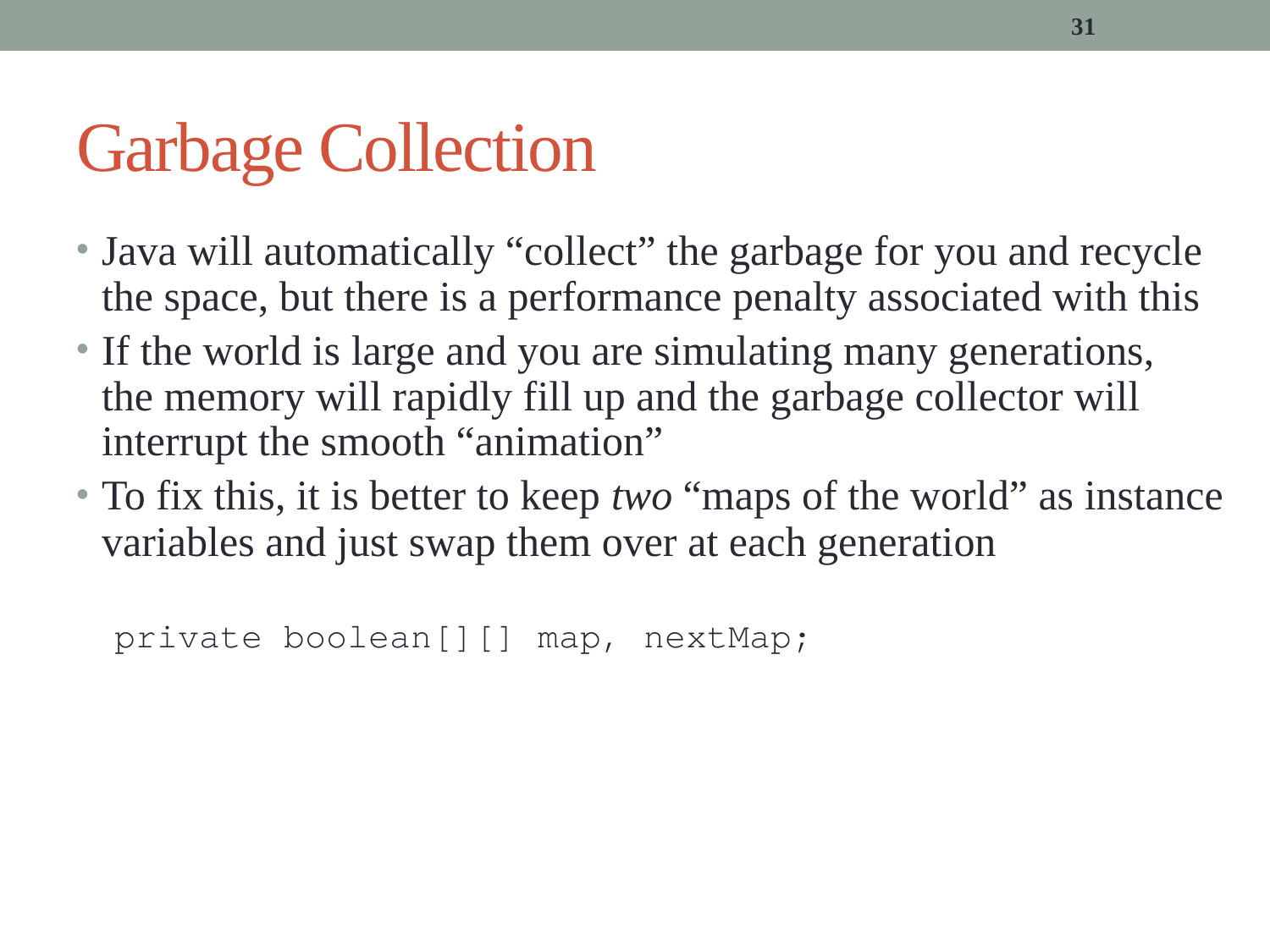

31
# Garbage Collection
Java will automatically “collect” the garbage for you and recycle the space, but there is a performance penalty associated with this
If the world is large and you are simulating many generations,
the memory will rapidly fill up and the garbage collector will interrupt the smooth “animation”
To fix this, it is better to keep two “maps of the world” as instance variables and just swap them over at each generation

private boolean[][] map, nextMap;